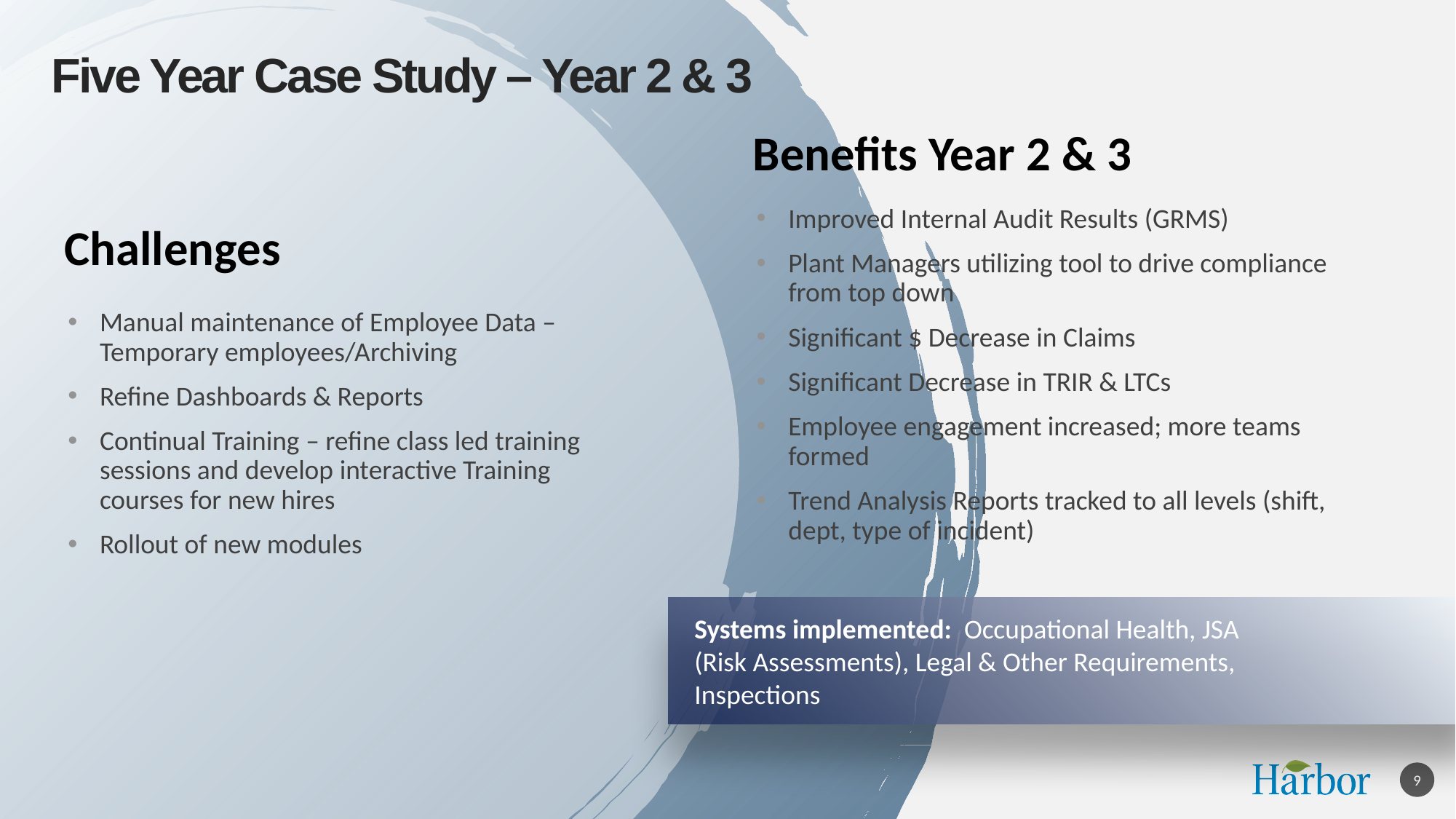

# Five Year Case Study – Year 2 & 3
Benefits Year 2 & 3
Improved Internal Audit Results (GRMS)
Plant Managers utilizing tool to drive compliance from top down
Significant $ Decrease in Claims
Significant Decrease in TRIR & LTCs
Employee engagement increased; more teams formed
Trend Analysis Reports tracked to all levels (shift, dept, type of incident)

Challenges
Manual maintenance of Employee Data – Temporary employees/Archiving
Refine Dashboards & Reports
Continual Training – refine class led training sessions and develop interactive Training courses for new hires
Rollout of new modules

Systems implemented:  Occupational Health, JSA (Risk Assessments), Legal & Other Requirements, Inspections
9